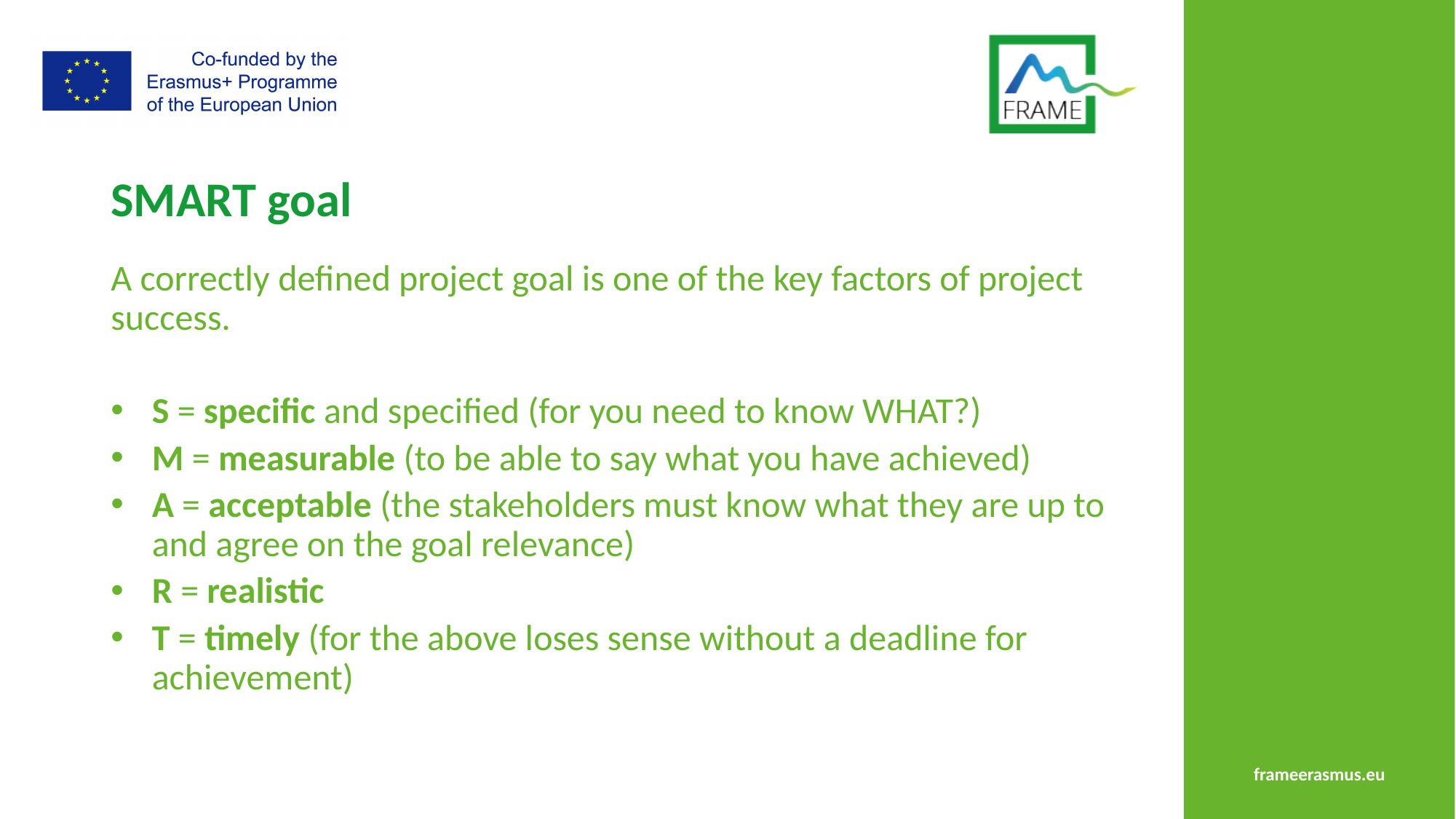

# SMART goal
A correctly defined project goal is one of the key factors of project success.

S = specific and specified (for you need to know WHAT?)
M = measurable (to be able to say what you have achieved)
A = acceptable (the stakeholders must know what they are up to and agree on the goal relevance)
R = realistic
T = timely (for the above loses sense without a deadline for achievement)